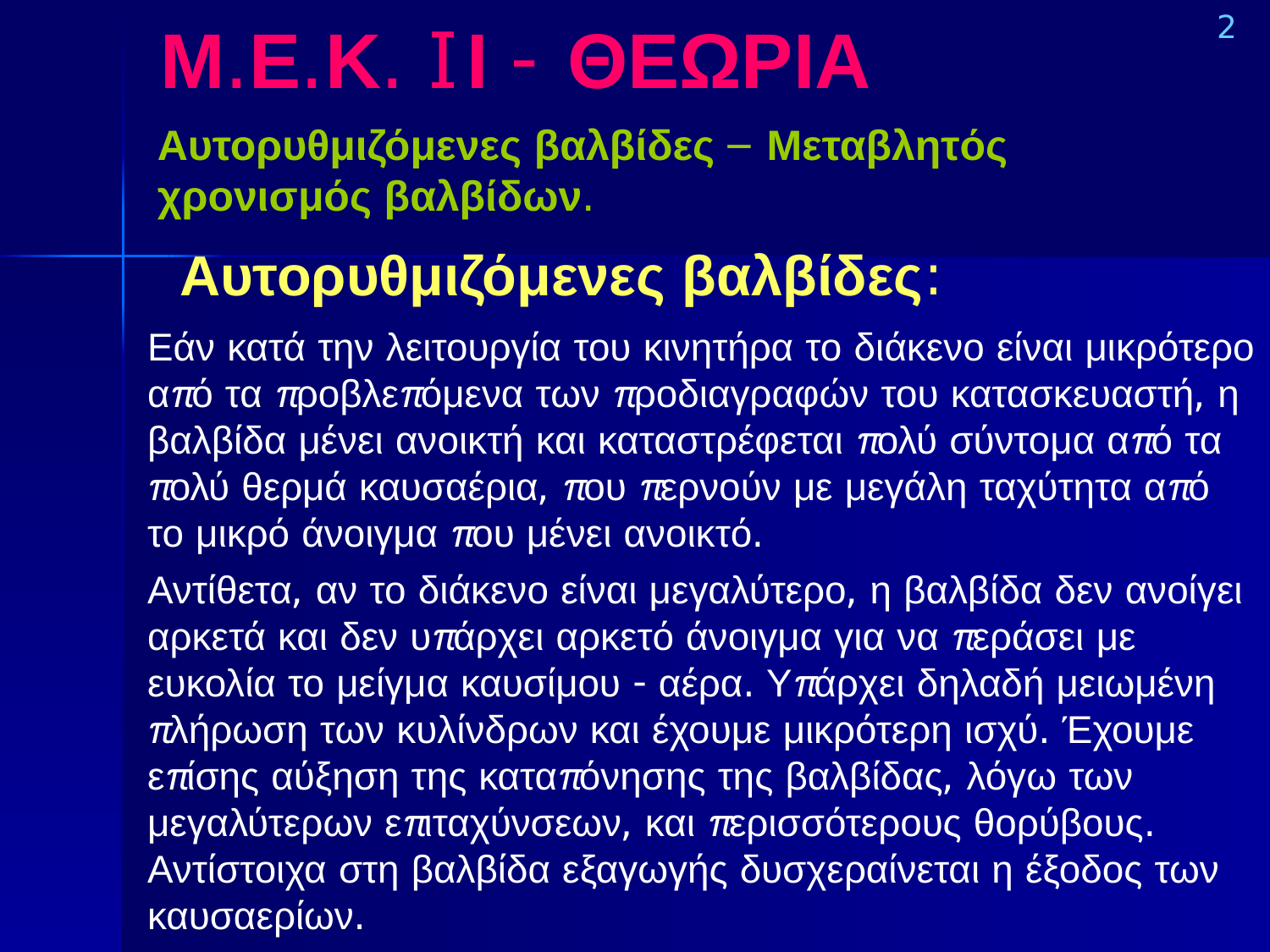

# Μ.Ε.Κ. IΙ - ΘΕΩΡΙΑ
2
Αυτορυθμιζόμενες βαλβίδες – Μεταβλητός χρονισμός βαλβίδων.
Αυτορυθμιζόμενες βαλβίδες:
Εάν κατά την λειτουργία του κινητήρα το διάκενο είναι μικρότερο από τα προβλεπόμενα των προδιαγραφών του κατασκευαστή, η βαλβίδα μένει ανοικτή και καταστρέφεται πολύ σύντομα από τα πολύ θερμά καυσαέρια, που περνούν με μεγάλη ταχύτητα από το μικρό άνοιγμα που μένει ανοικτό.
Αντίθετα, αν το διάκενο είναι μεγαλύτερο, η βαλβίδα δεν ανοίγει αρκετά και δεν υπάρχει αρκετό άνοιγμα για να περάσει με ευκολία το μείγμα καυσίμου - αέρα. Υπάρχει δηλαδή μειωμένη πλήρωση των κυλίνδρων και έχουμε μικρότερη ισχύ. Έχουμε επίσης αύξηση της καταπόνησης της βαλβίδας, λόγω των μεγαλύτερων επιταχύνσεων, και περισσότερους θορύβους. Αντίστοιχα στη βαλβίδα εξαγωγής δυσχεραίνεται η έξοδος των καυσαερίων.